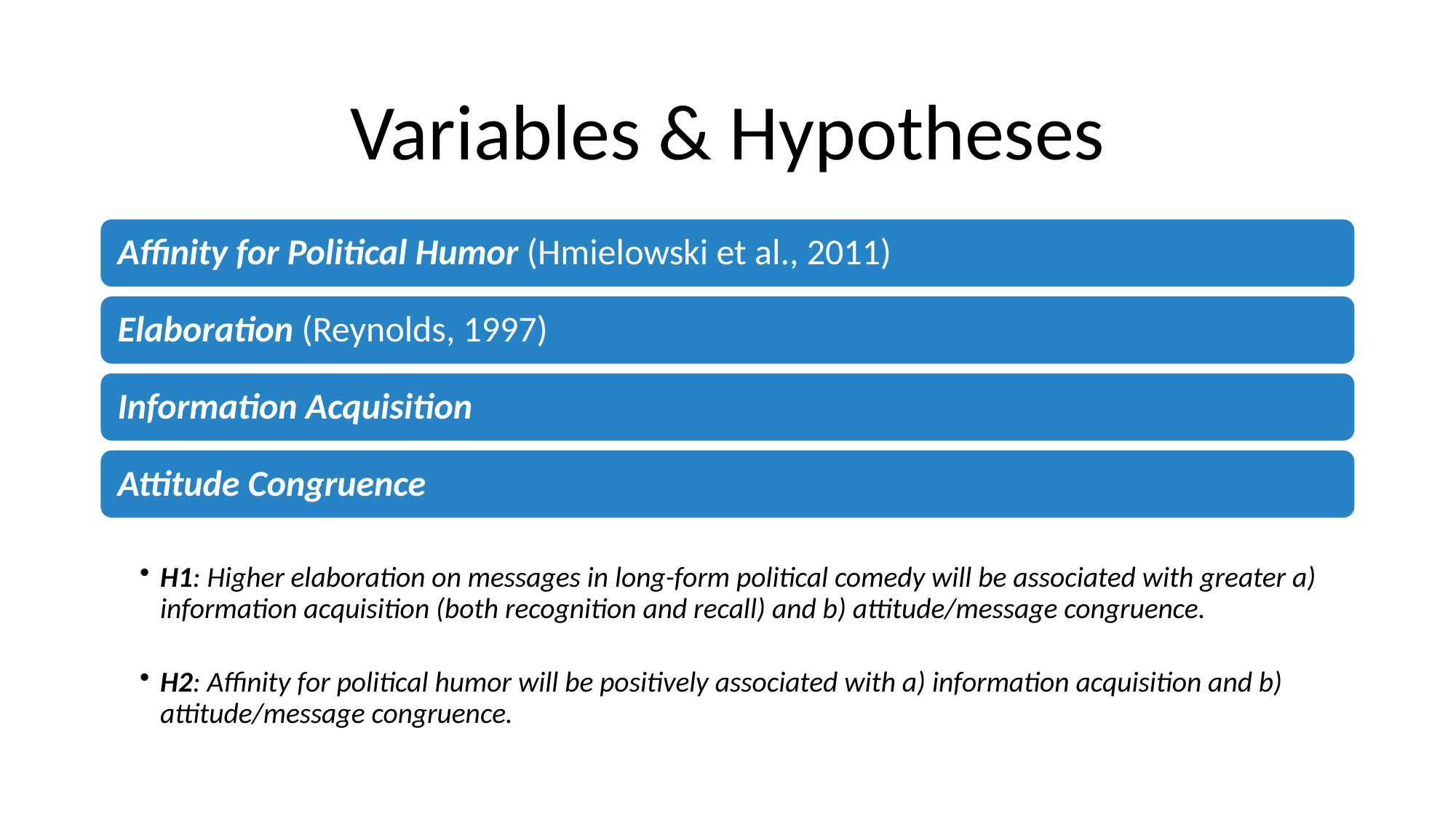

# Variables & Hypotheses
Affinity for Political Humor (Hmielowski et al., 2011)
Elaboration (Reynolds, 1997)
Information Acquisition
Attitude Congruence

H1: Higher elaboration on messages in long-form political comedy will be associated with greater a) information acquisition (both recognition and recall) and b) attitude/message congruence.

H2: Affinity for political humor will be positively associated with a) information acquisition and b) attitude/message congruence.